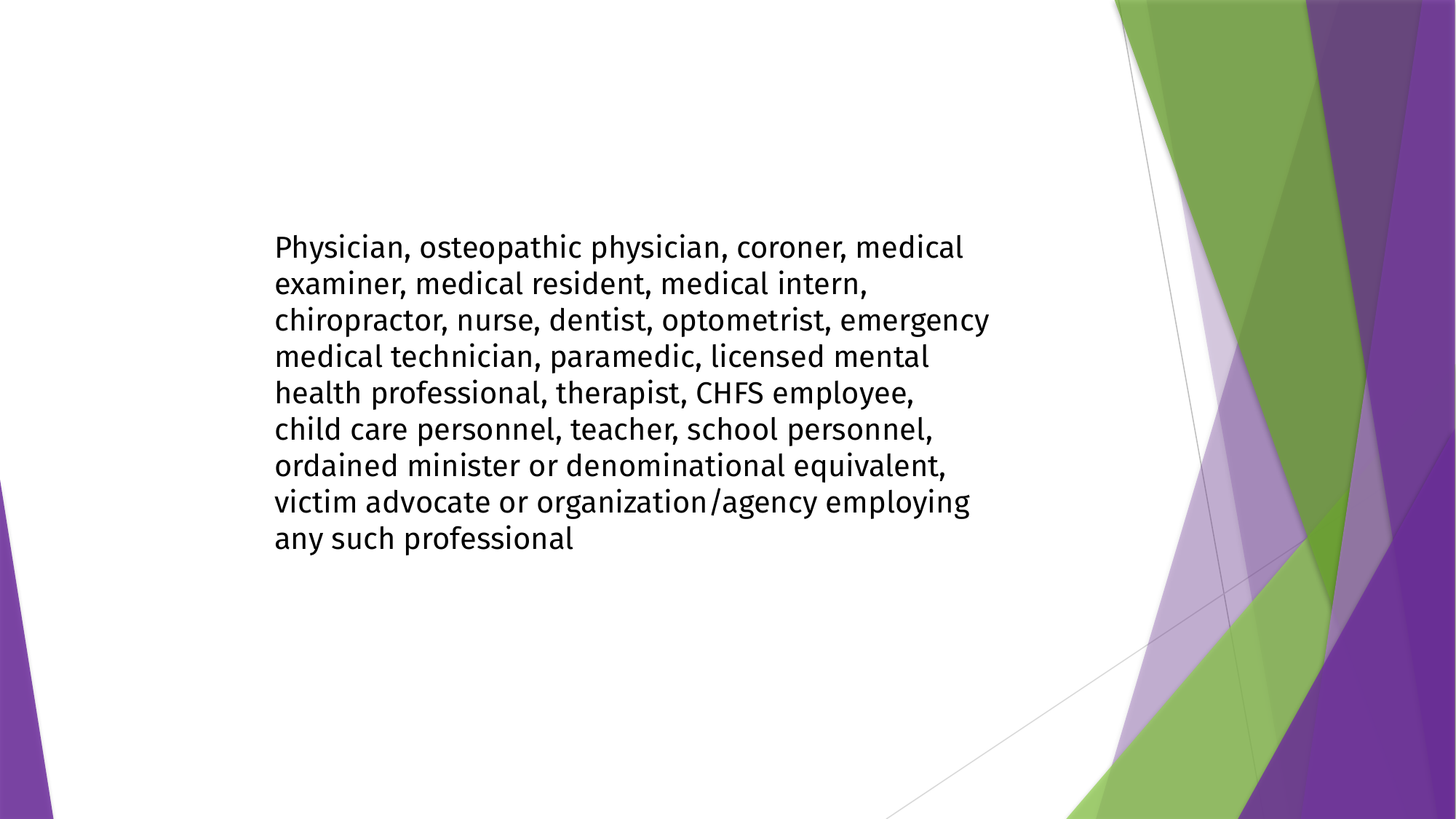

Physician, osteopathic physician, coroner, medical examiner, medical resident, medical intern, chiropractor, nurse, dentist, optometrist, emergency medical technician, paramedic, licensed mental health professional, therapist, CHFS employee, child care personnel, teacher, school personnel, ordained minister or denominational equivalent, victim advocate or organization/agency employing any such professional